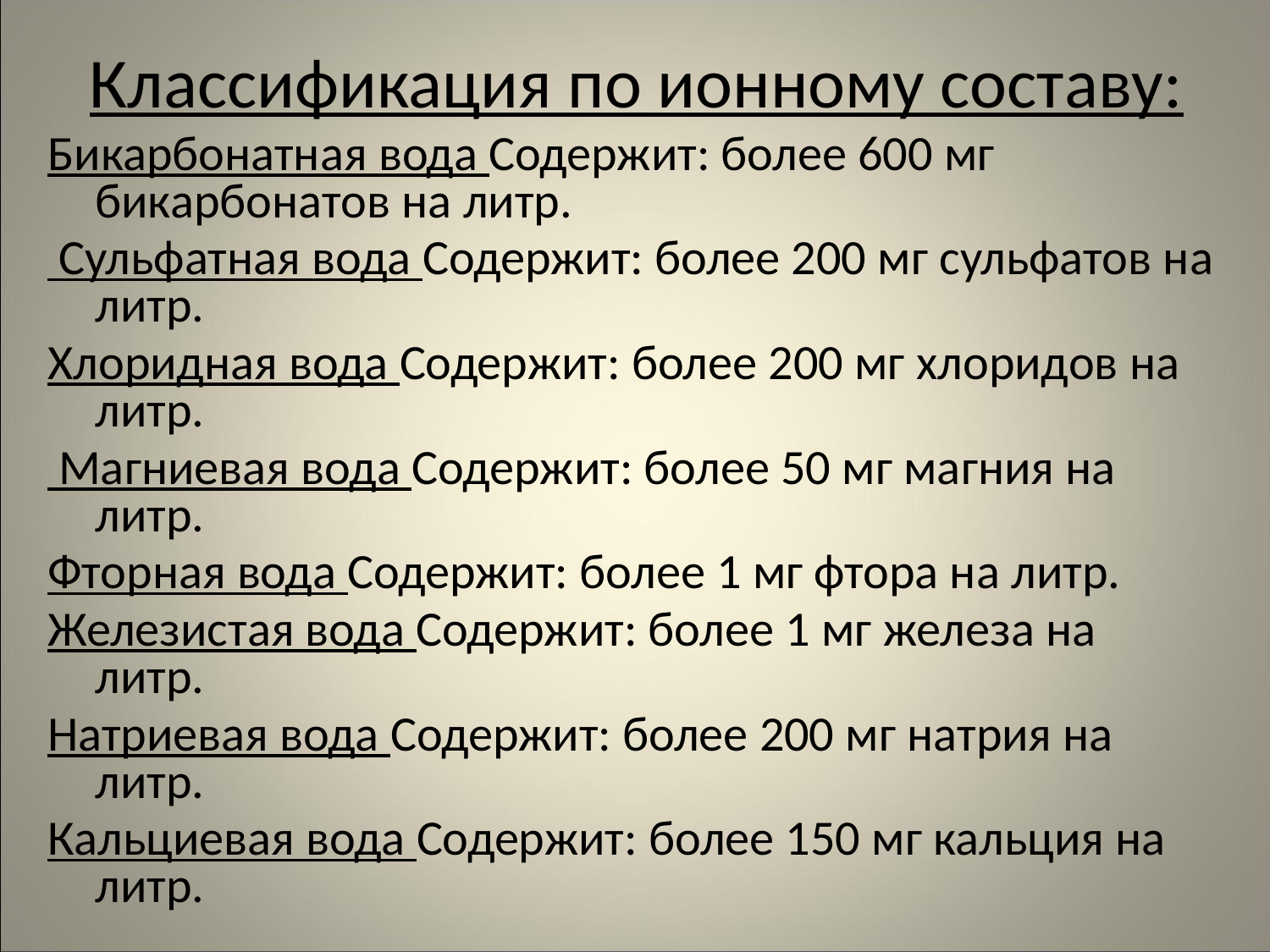

# Классификация по ионному составу:
Бикарбонатная вода Содержит: более 600 мг бикарбонатов на литр.
 Сульфатная вода Содержит: более 200 мг сульфатов на литр.
Хлоридная вода Содержит: более 200 мг хлоридов на литр.
 Магниевая вода Содержит: более 50 мг магния на литр.
Фторная вода Содержит: более 1 мг фтора на литр.
Железистая вода Содержит: более 1 мг железа на литр.
Натриевая вода Содержит: более 200 мг натрия на литр.
Кальциевая вода Содержит: более 150 мг кальция на литр.